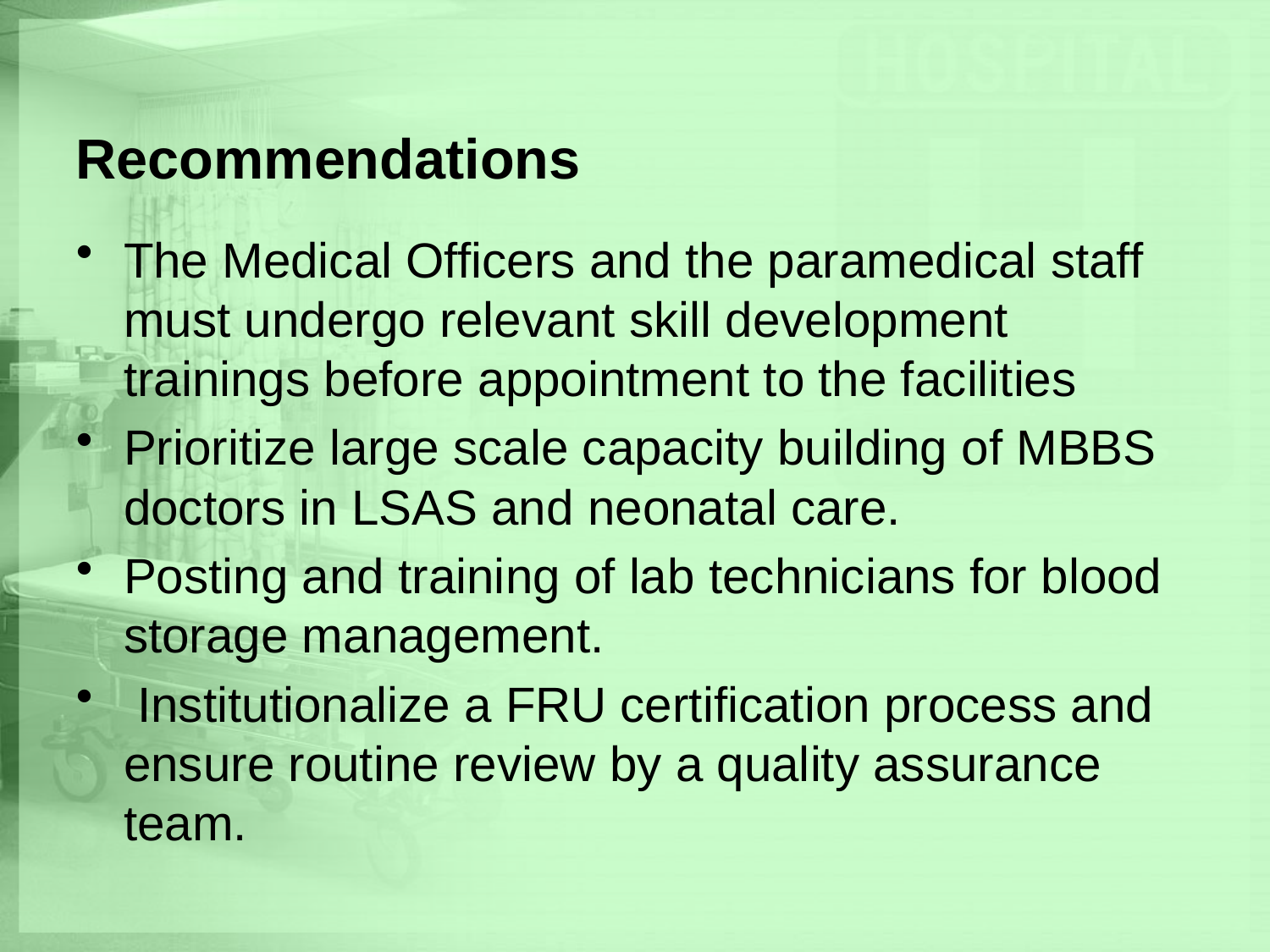

# Recommendations
The Medical Officers and the paramedical staff must undergo relevant skill development trainings before appointment to the facilities
Prioritize large scale capacity building of MBBS doctors in LSAS and neonatal care.
Posting and training of lab technicians for blood storage management.
 Institutionalize a FRU certification process and ensure routine review by a quality assurance team.